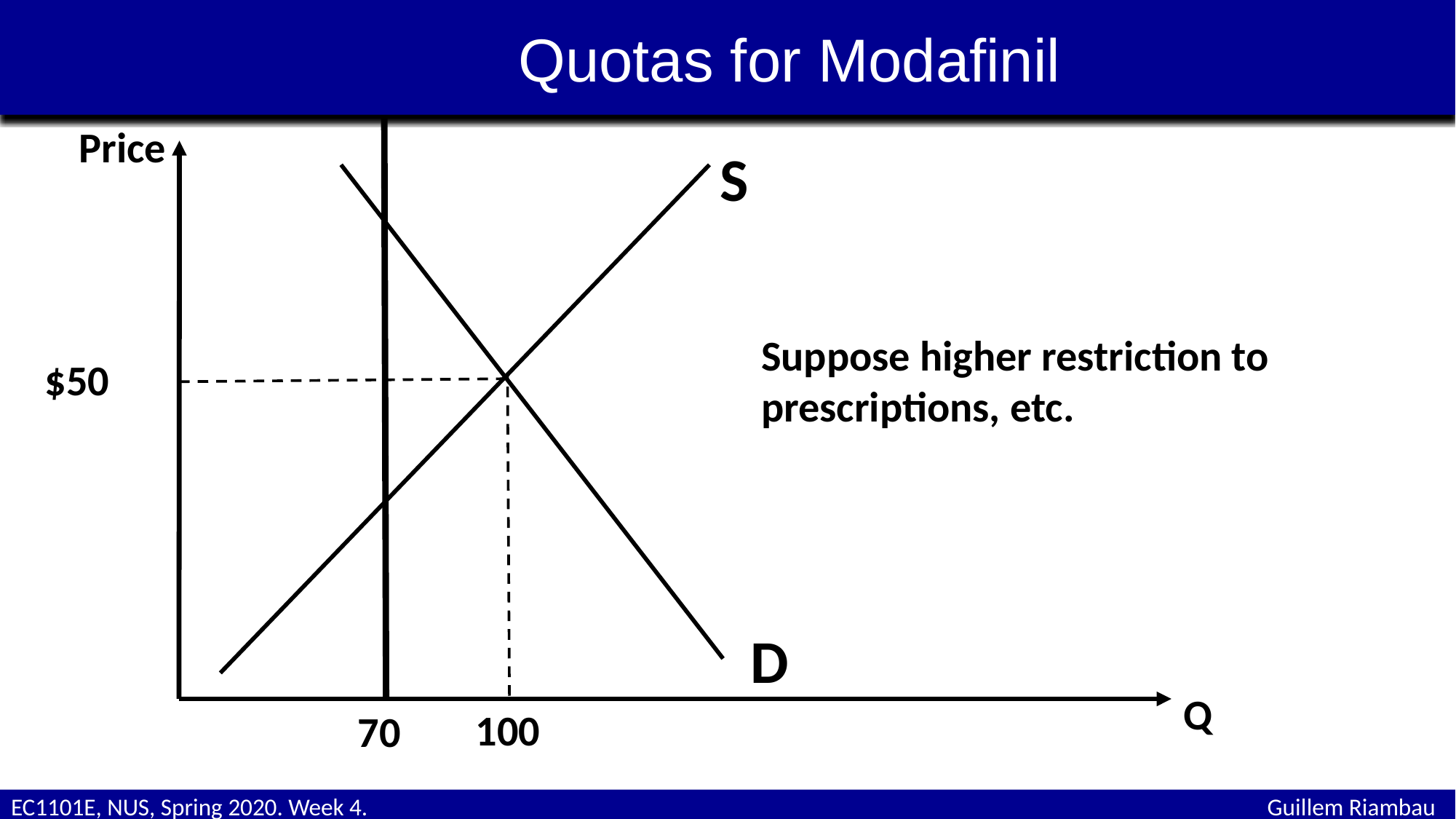

Quotas for Modafinil
Price
S
Suppose higher restriction to prescriptions, etc.
$50
D
Q
100
70
EC1101E, NUS, Spring 2020. Week 4.                                                                                                                                                                     Guillem Riambau